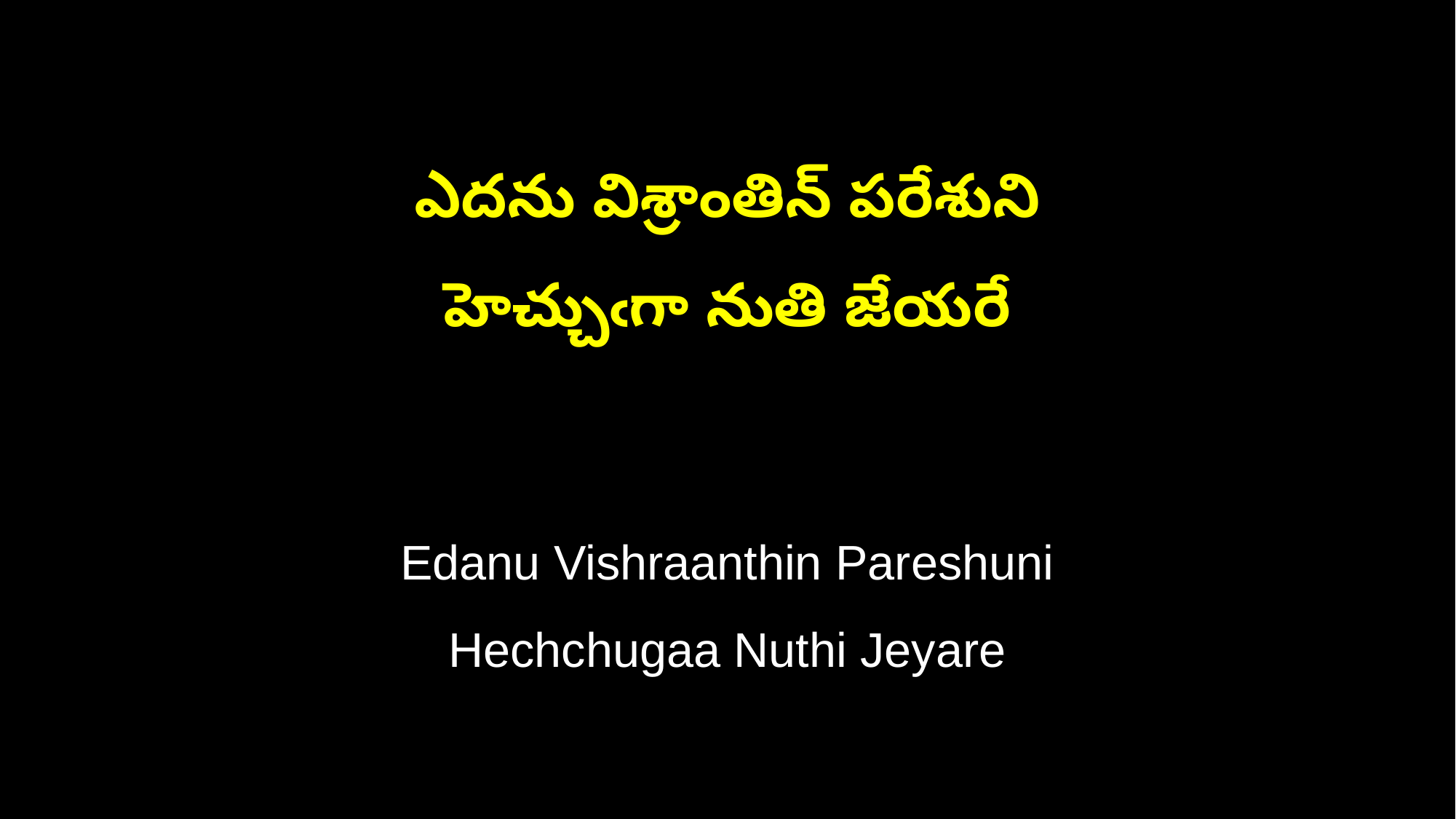

ఎదను విశ్రాంతిన్ పరేశుని
హెచ్చుఁగా నుతి జేయరే
Edanu Vishraanthin Pareshuni
Hechchugaa Nuthi Jeyare